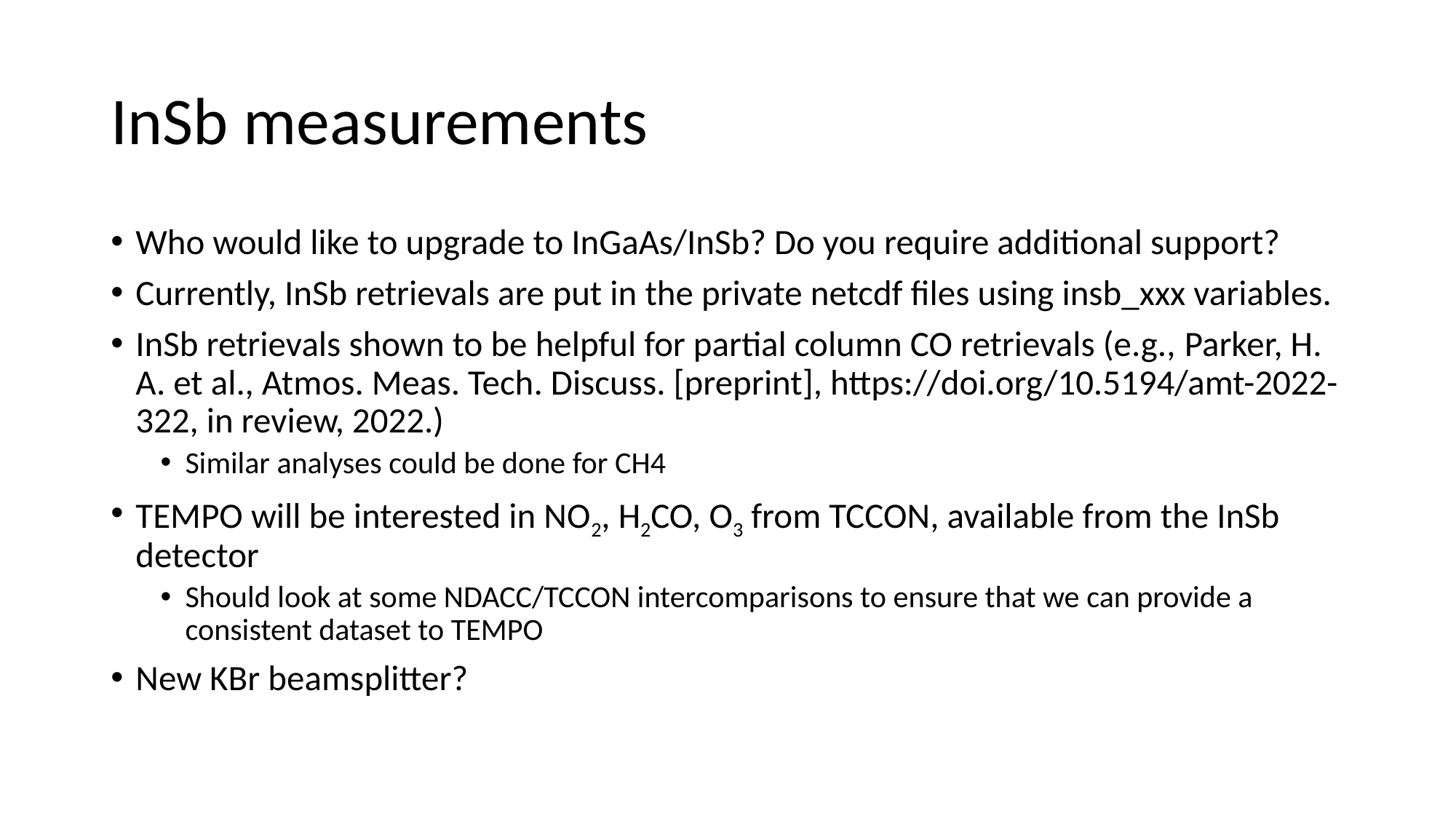

# InSb measurements
Who would like to upgrade to InGaAs/InSb? Do you require additional support?
Currently, InSb retrievals are put in the private netcdf files using insb_xxx variables.
InSb retrievals shown to be helpful for partial column CO retrievals (e.g., Parker, H. A. et al., Atmos. Meas. Tech. Discuss. [preprint], https://doi.org/10.5194/amt-2022-322, in review, 2022.)
Similar analyses could be done for CH4
TEMPO will be interested in NO2, H2CO, O3 from TCCON, available from the InSb detector
Should look at some NDACC/TCCON intercomparisons to ensure that we can provide a consistent dataset to TEMPO
New KBr beamsplitter?